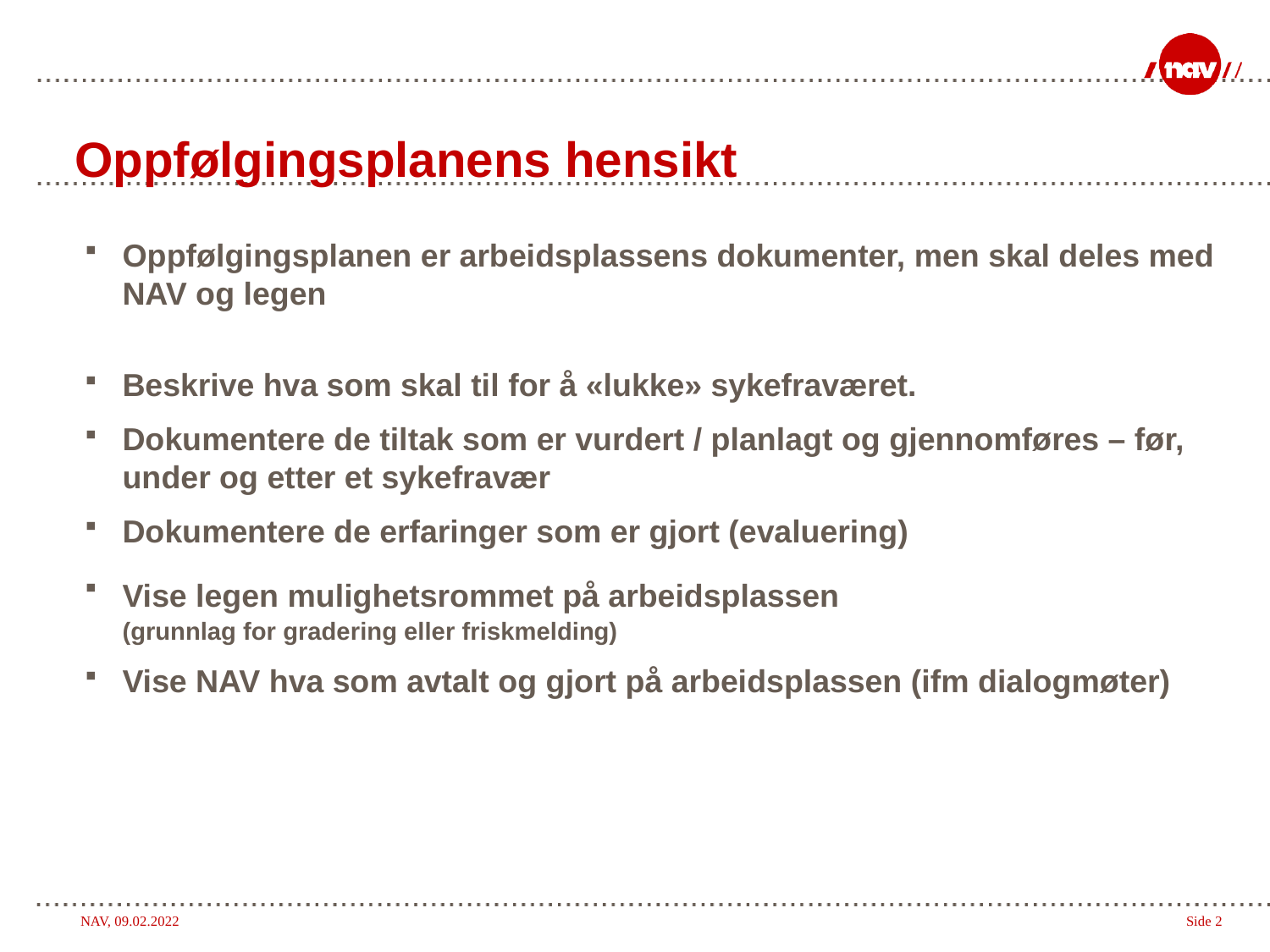

# Oppfølgingsplanens hensikt
Oppfølgingsplanen er arbeidsplassens dokumenter, men skal deles med NAV og legen
Beskrive hva som skal til for å «lukke» sykefraværet.
Dokumentere de tiltak som er vurdert / planlagt og gjennomføres – før, under og etter et sykefravær
Dokumentere de erfaringer som er gjort (evaluering)
Vise legen mulighetsrommet på arbeidsplassen
(grunnlag for gradering eller friskmelding)
Vise NAV hva som avtalt og gjort på arbeidsplassen (ifm dialogmøter)